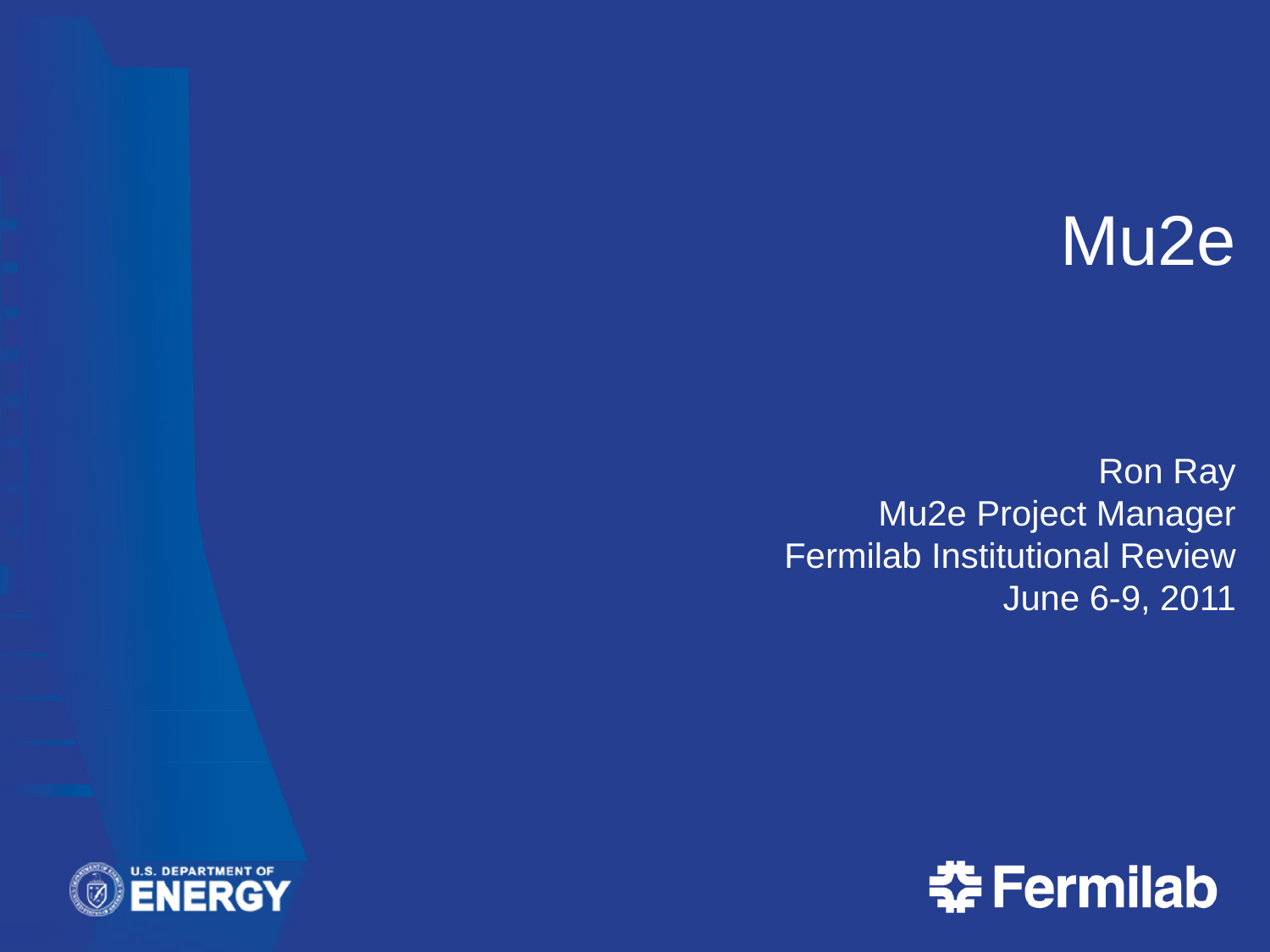

# Mu2e Ron Ray Mu2e Project Manager Fermilab Institutional Review June 6-9, 2011